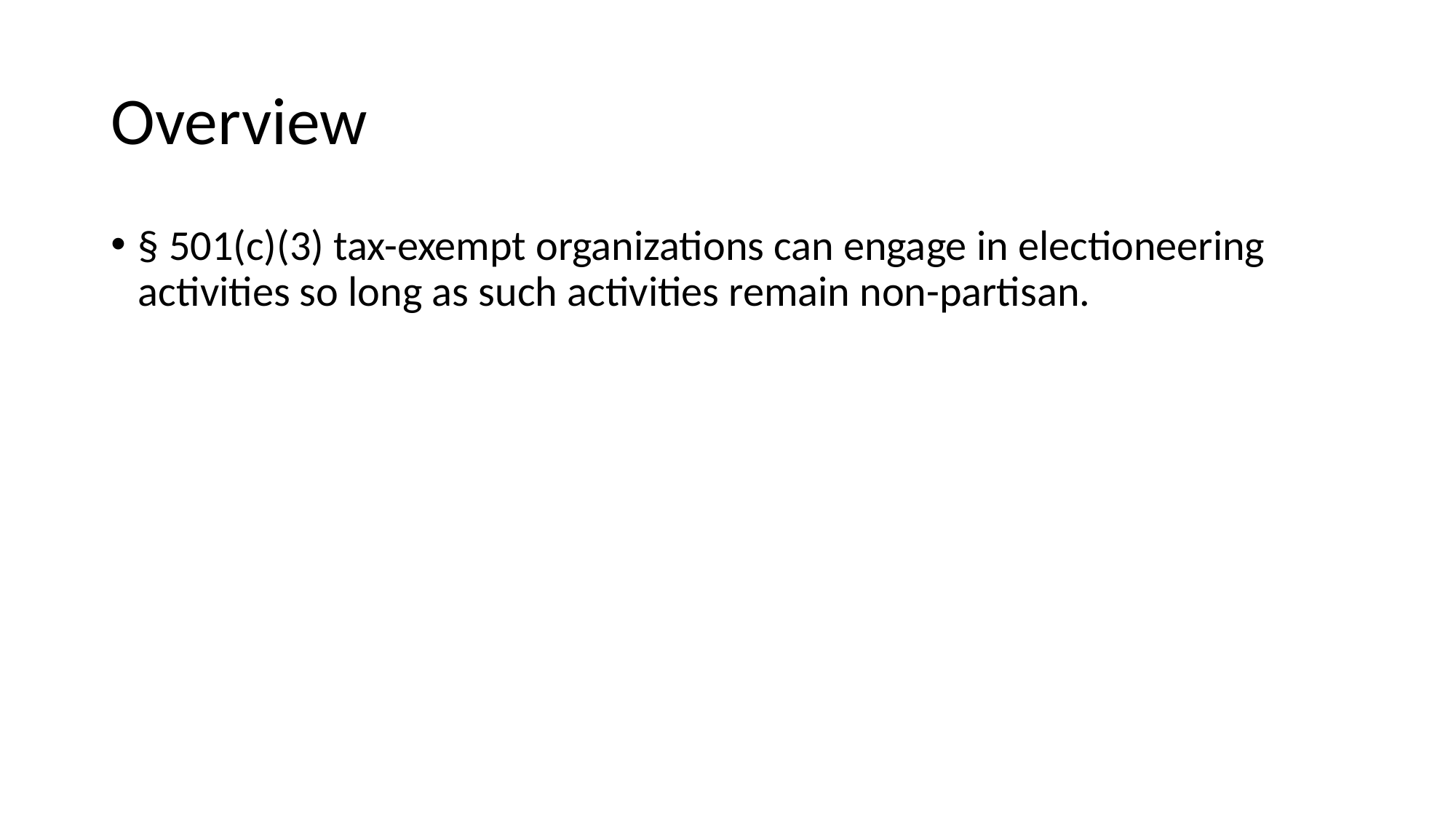

# Overview
§ 501(c)(3) tax-exempt organizations can engage in electioneering activities so long as such activities remain non-partisan.